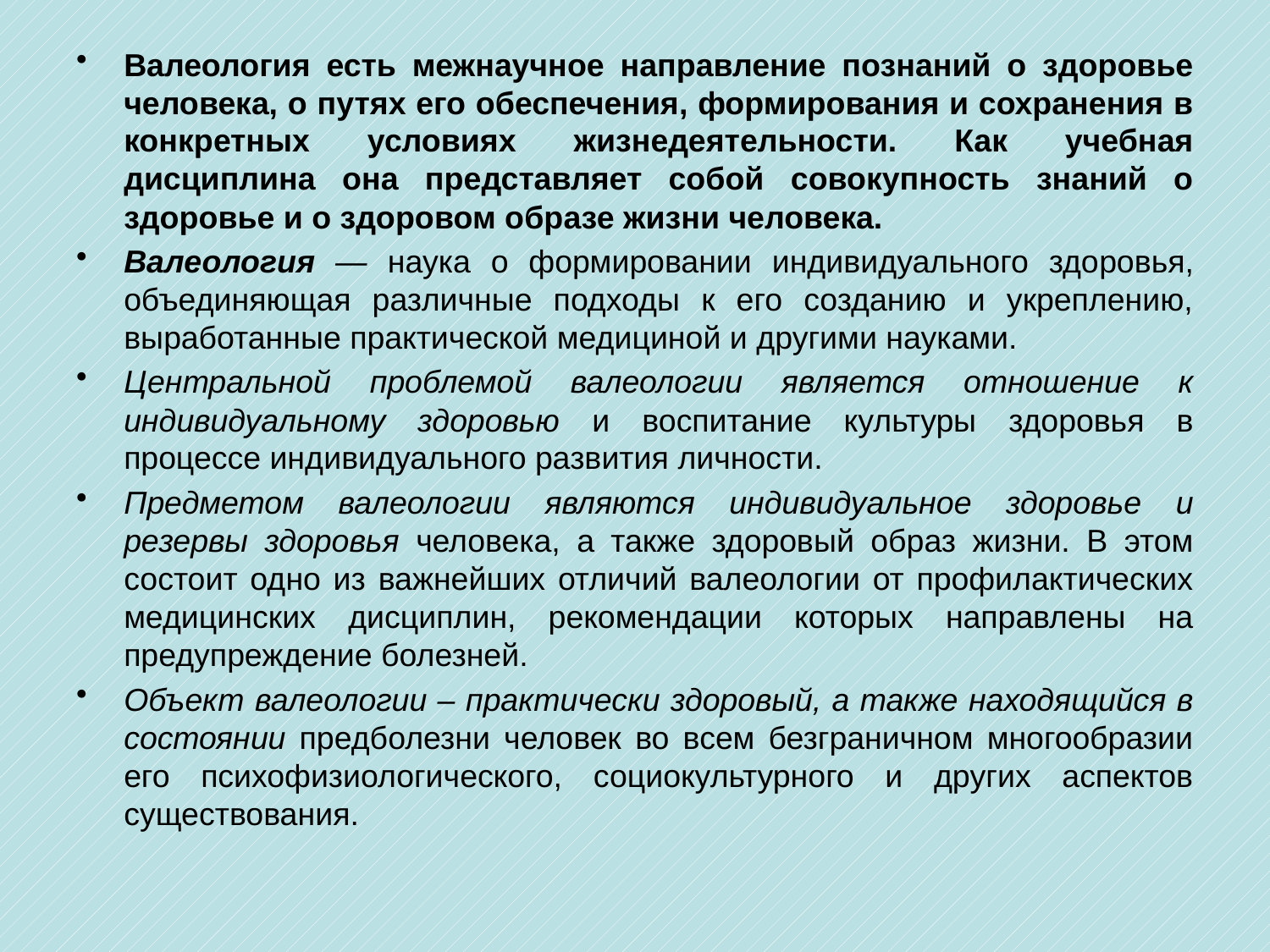

# Валеология есть межнаучное направление познаний о здоровье человека, о путях его обеспечения, формирования и сохранения в конкретных условиях жизнедеятельности. Как учебная дисциплина она представляет собой совокупность знаний о здоровье и о здоровом образе жизни человека.
Валеология — наука о формировании индивидуального здо­ровья, объединяющая различные подходы к его созданию и укреплению, выработанные практической медициной и другими науками.
Центральной проблемой валеологии является отношение к индивидуальному здоровью и воспитание культуры здоровья в процессе индивидуального развития личности.
Предметом валеологии являются индивидуальное здоровье и резервы здоровья человека, а также здоровый образ жизни. В этом состоит одно из важнейших отличий валеологии от профилактических медицинских дисциплин, рекомендации которых направлены на предупреждение болезней.
Объект валеологии – практически здоровый, а также находящийся в состоянии предболезни человек во всем безграничном многообразии его психофизиологического, социокультурного и других аспектов существования.